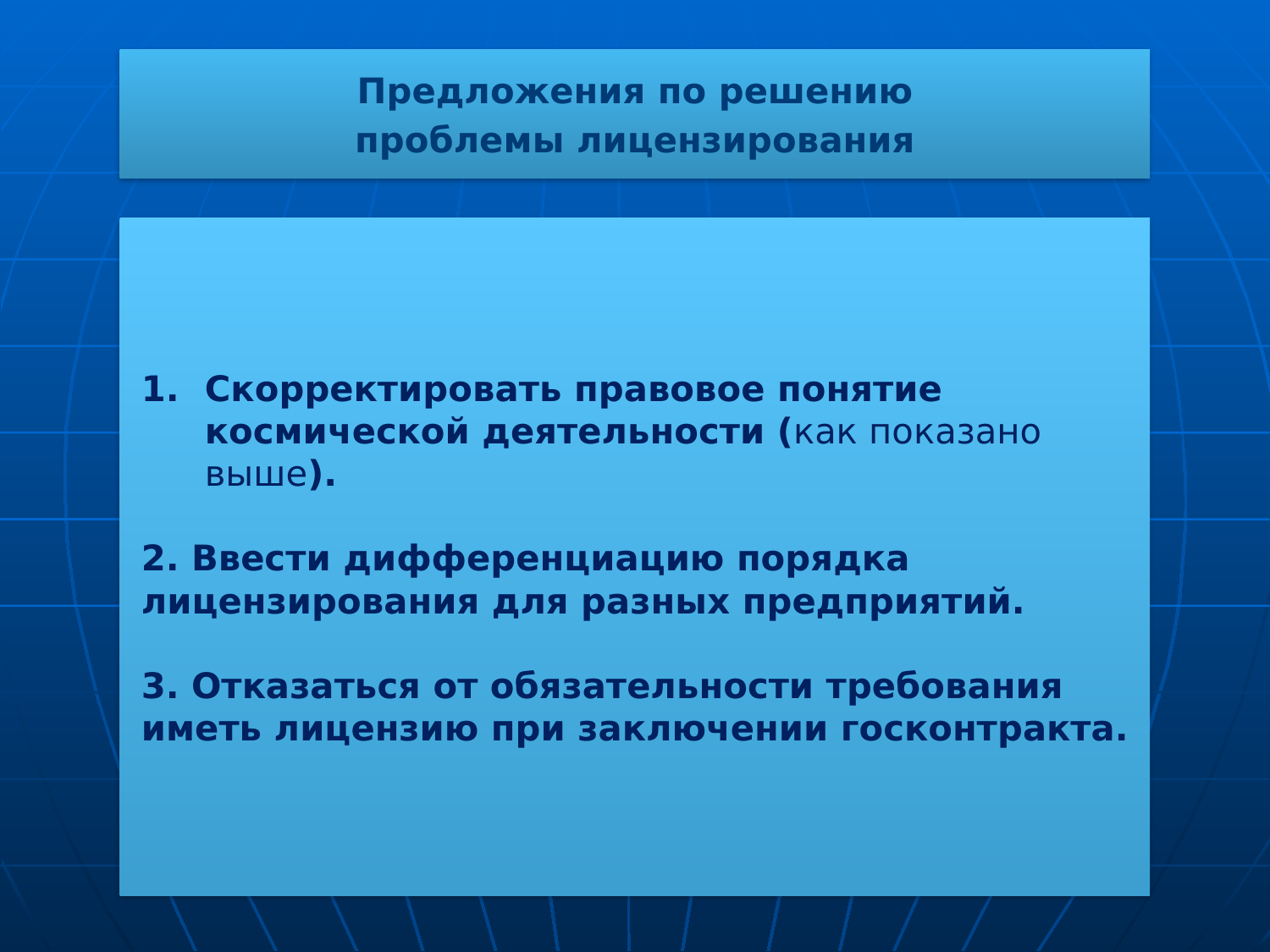

Предложения по решению
проблемы лицензирования
Скорректировать правовое понятие космической деятельности (как показано выше).

2. Ввести дифференциацию порядка лицензирования для разных предприятий.

3. Отказаться от обязательности требования иметь лицензию при заключении госконтракта.